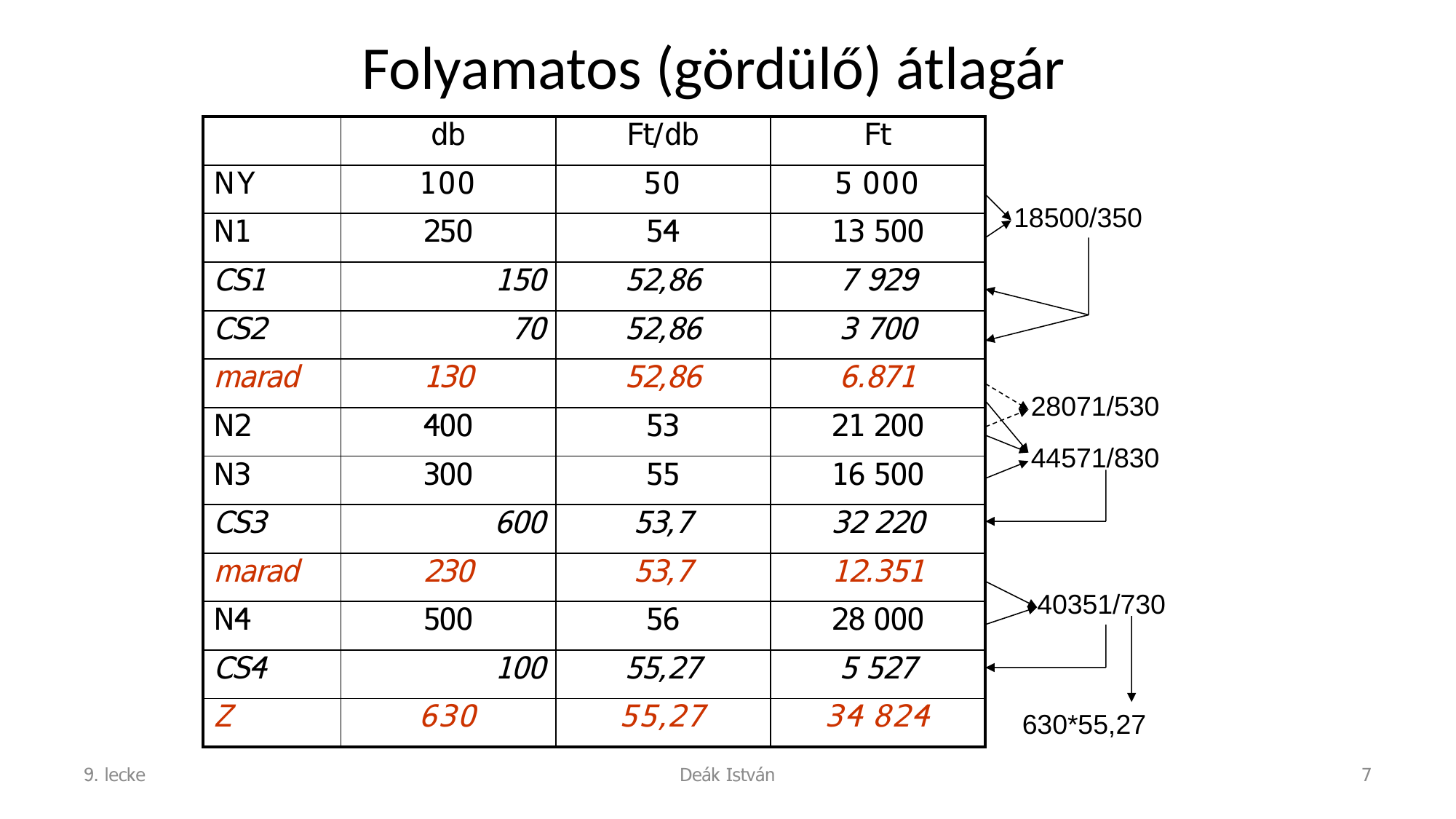

# Folyamatos (gördülő) átlagár
|  | db | Ft/db | Ft |
| --- | --- | --- | --- |
| NY | 100 | 50 | 5 000 |
| N1 | 250 | 54 | 13 500 |
| CS1 | 150 | 52,86 | 7 929 |
| CS2 | 70 | 52,86 | 3 700 |
| marad | 130 | 52,86 | 6.871 |
| N2 | 400 | 53 | 21 200 |
| N3 | 300 | 55 | 16 500 |
| CS3 | 600 | 53,7 | 32 220 |
| marad | 230 | 53,7 | 12.351 |
| N4 | 500 | 56 | 28 000 |
| CS4 | 100 | 55,27 | 5 527 |
| Z | 630 | 55,27 | 34 824 |

18500/350

28071/530

44571/830

40351/730

630*55,27
9. lecke
Deák István
7